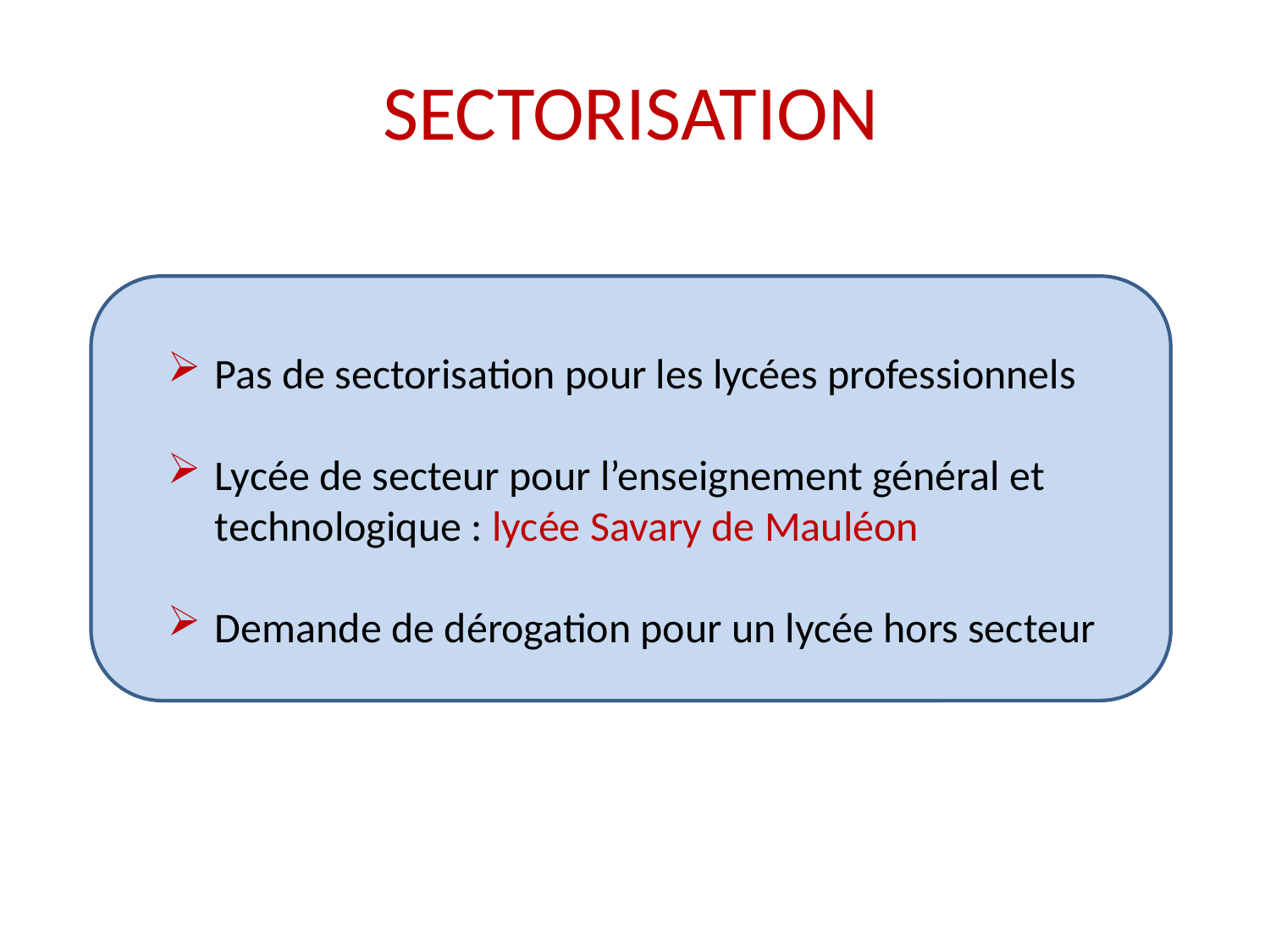

SECTORISATION

Pas de sectorisation pour les lycées professionnels

Lycée de secteur pour l’enseignement général et technologique : lycée Savary de Mauléon

Demande de dérogation pour un lycée hors secteur